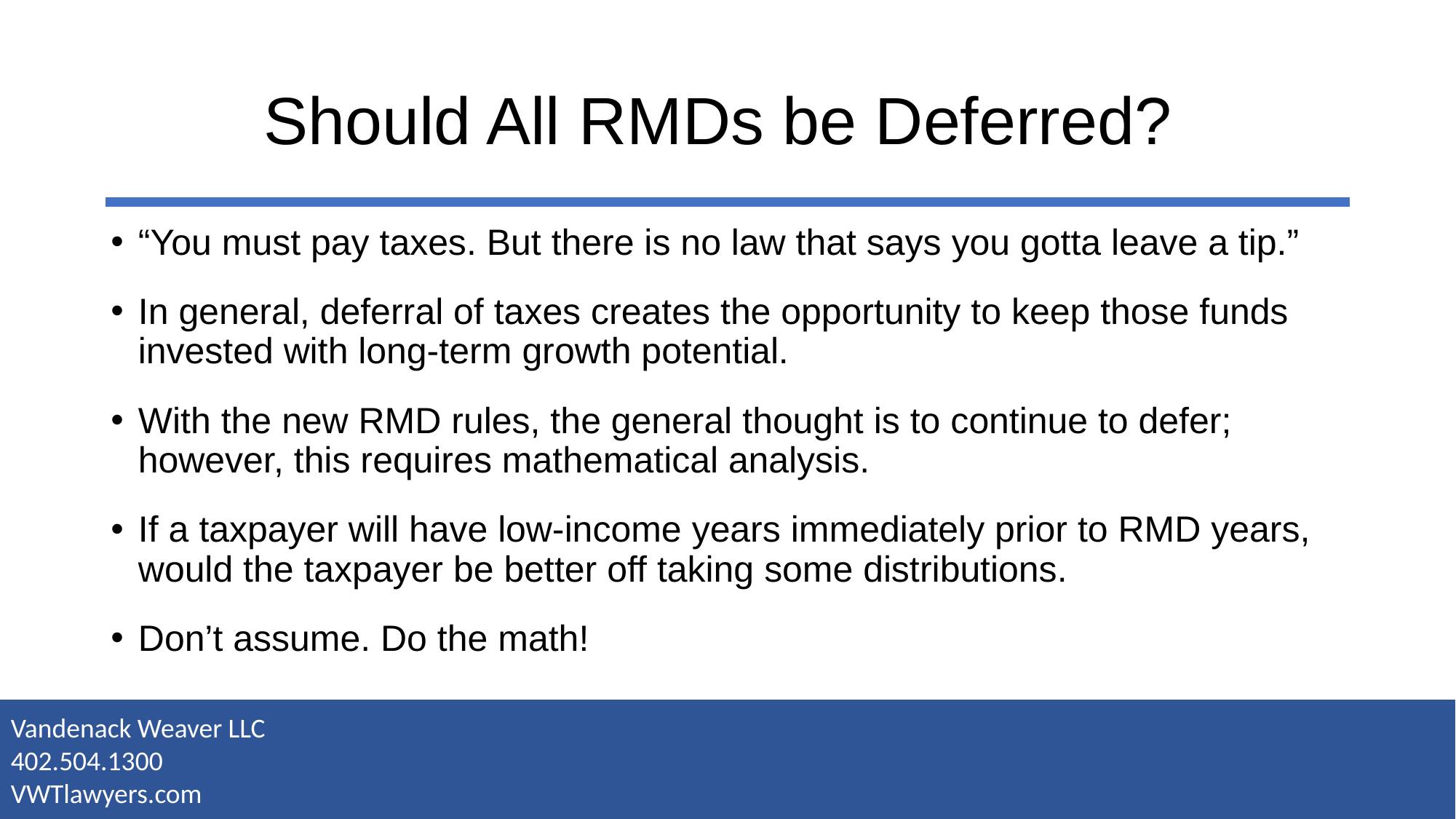

# Should All RMDs be Deferred?
“You must pay taxes. But there is no law that says you gotta leave a tip.”
In general, deferral of taxes creates the opportunity to keep those funds invested with long-term growth potential.
With the new RMD rules, the general thought is to continue to defer; however, this requires mathematical analysis.
If a taxpayer will have low-income years immediately prior to RMD years, would the taxpayer be better off taking some distributions.
Don’t assume. Do the math!
Vandenack Weaver LLC
402.504.1300
VWTlawyers.com